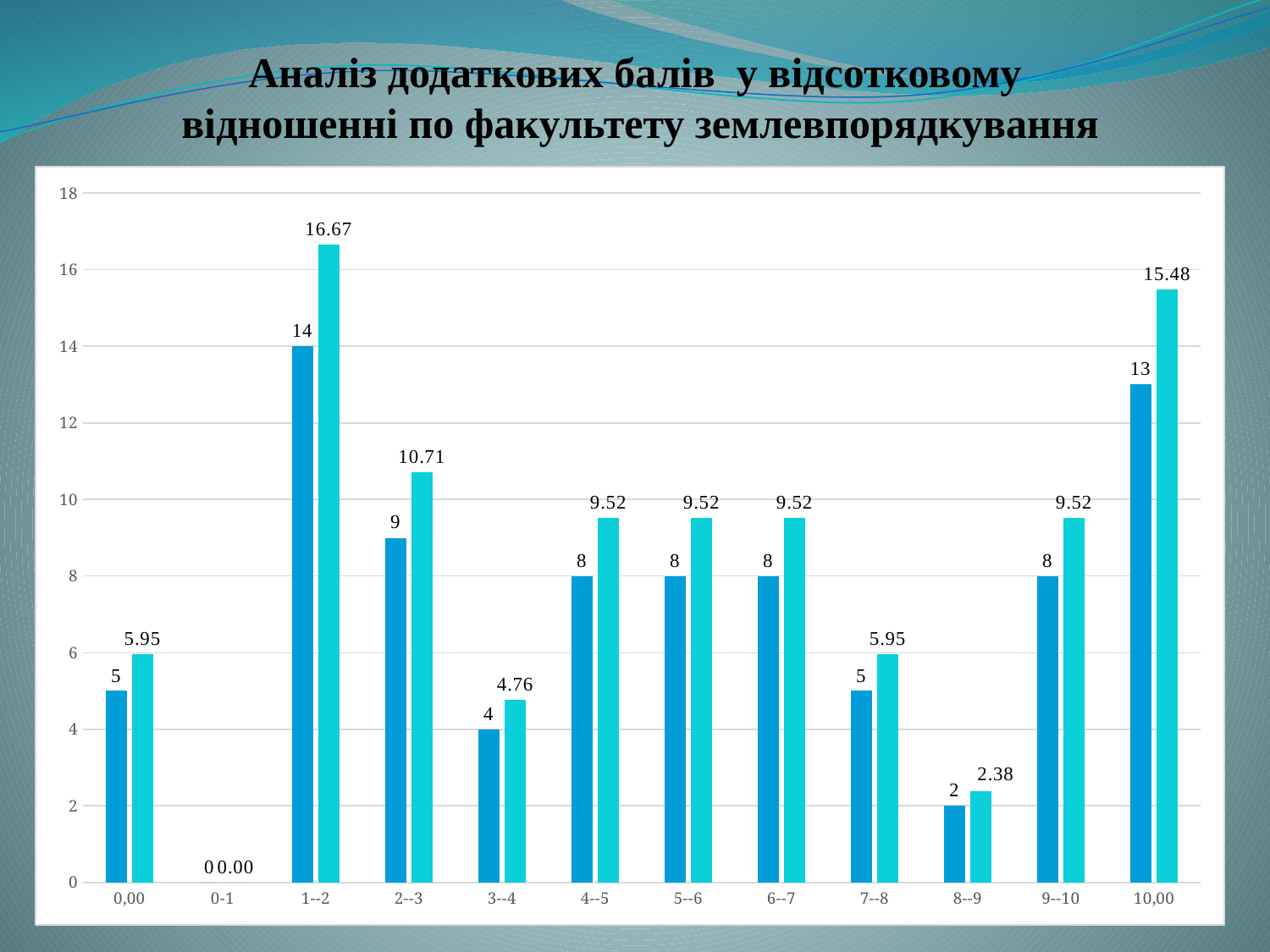

# Аналіз додаткових балів  у відсотковому відношенні по факультету землевпорядкування

### Chart

| Category |  |  |
|---|---|---|
| 0,00 | 5.0 | 5.95238095238095 |
| 0-1 | 0.0 | 0.0 |
| 1--2 | 14.0 | 16.666666666666668 |
| 2--3 | 9.0 | 10.714285714285714 |
| 3--4 | 4.0 | 4.761904761904762 |
| 4--5 | 8.0 | 9.523809523809524 |
| 5--6 | 8.0 | 9.523809523809524 |
| 6--7 | 8.0 | 9.523809523809524 |
| 7--8 | 5.0 | 5.95238095238095 |
| 8--9 | 2.0 | 2.380952380952381 |
| 9--10 | 8.0 | 9.523809523809524 |
| 10,00 | 13.0 | 15.476190476190473 |